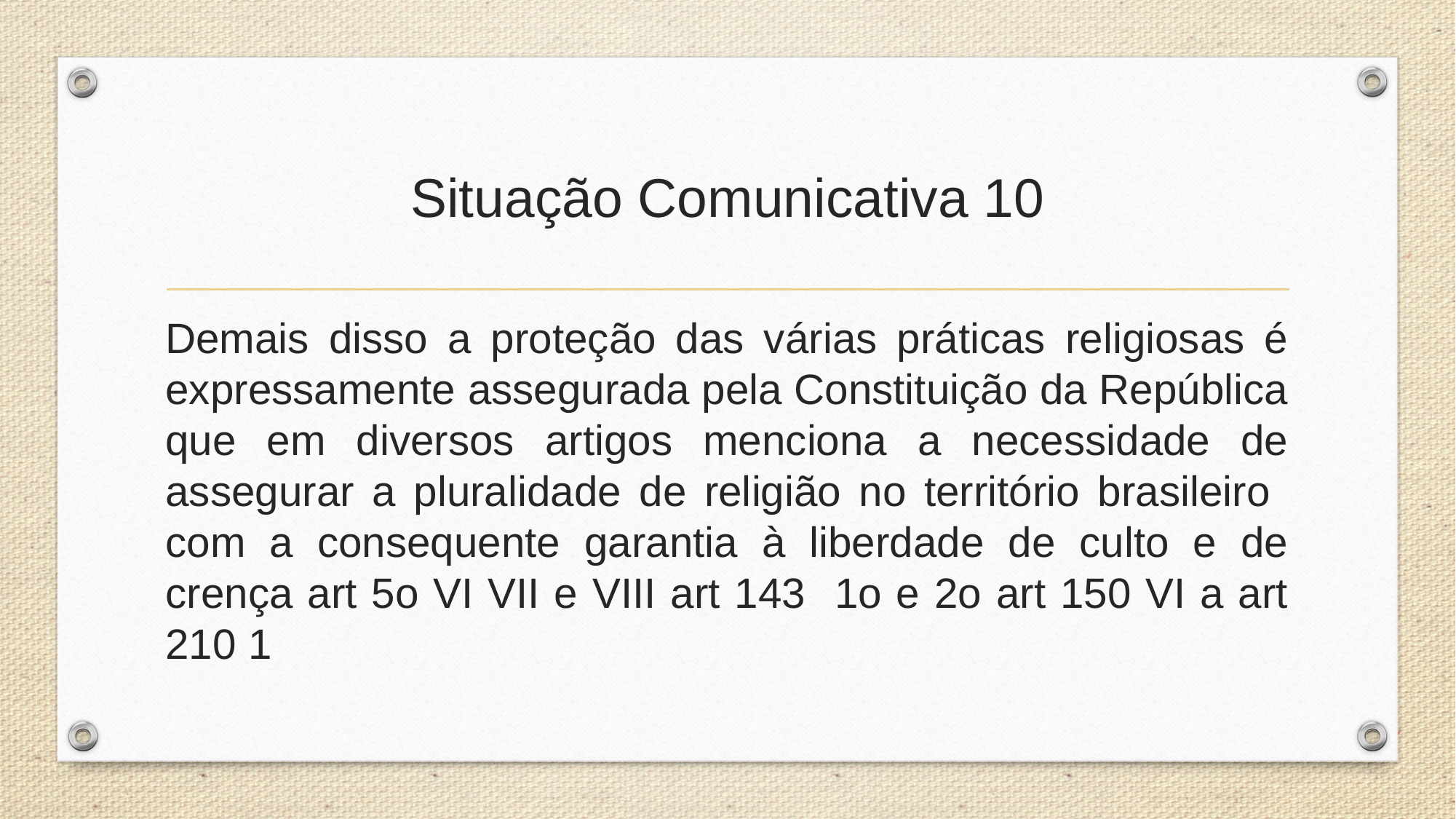

# Situação Comunicativa 10
Demais disso a proteção das várias práticas religiosas é expressamente assegurada pela Constituição da República que em diversos artigos menciona a necessidade de assegurar a pluralidade de religião no território brasileiro  com a consequente garantia à liberdade de culto e de crença art 5o VI VII e VIII art 143  1o e 2o art 150 VI a art 210 1